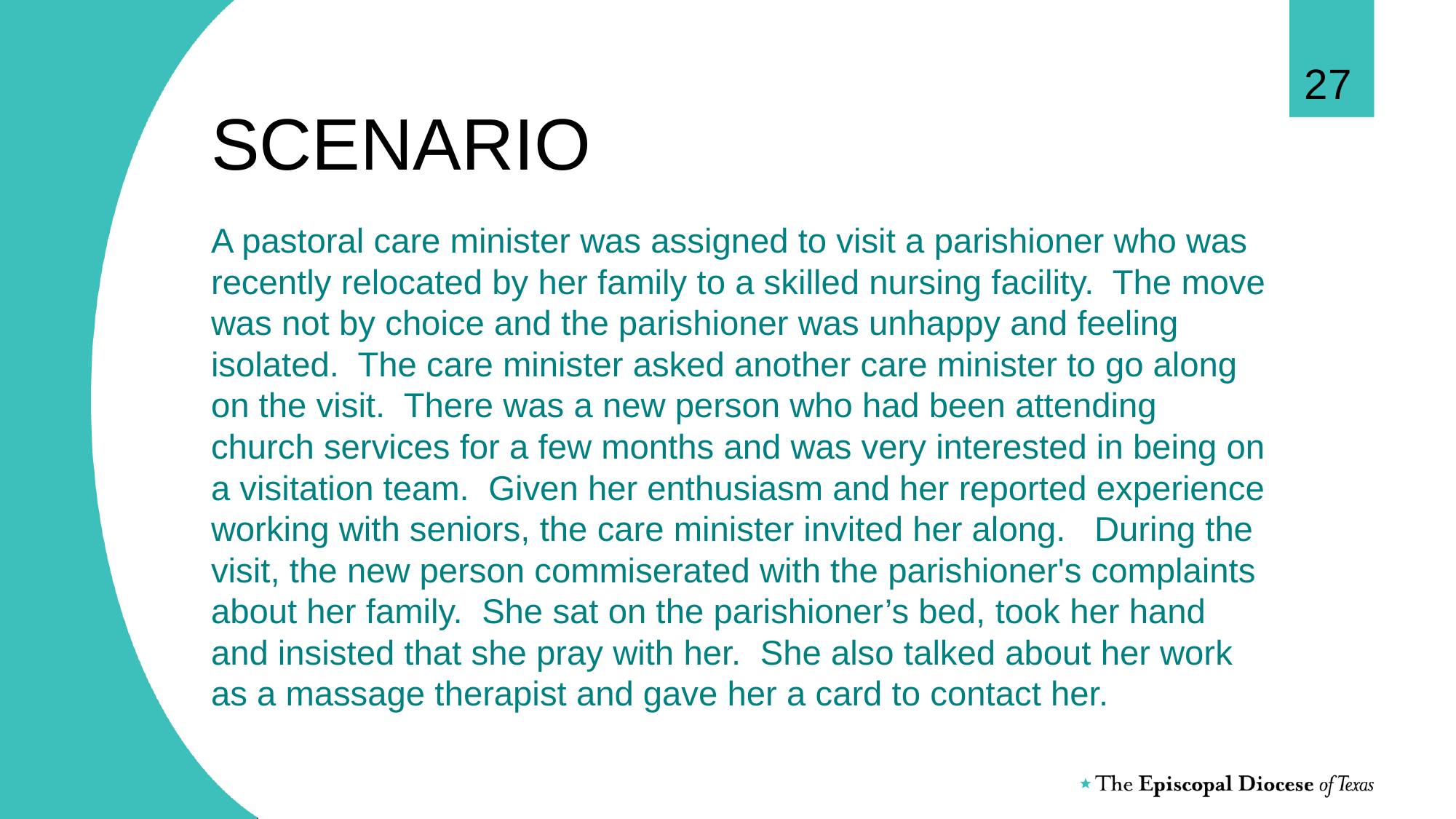

27
# SCENARIO
A pastoral care minister was assigned to visit a parishioner who was recently relocated by her family to a skilled nursing facility.  The move was not by choice and the parishioner was unhappy and feeling isolated.  The care minister asked another care minister to go along on the visit.  There was a new person who had been attending church services for a few months and was very interested in being on a visitation team.  Given her enthusiasm and her reported experience working with seniors, the care minister invited her along.   During the visit, the new person commiserated with the parishioner's complaints about her family.  She sat on the parishioner’s bed, took her hand and insisted that she pray with her.  She also talked about her work as a massage therapist and gave her a card to contact her.